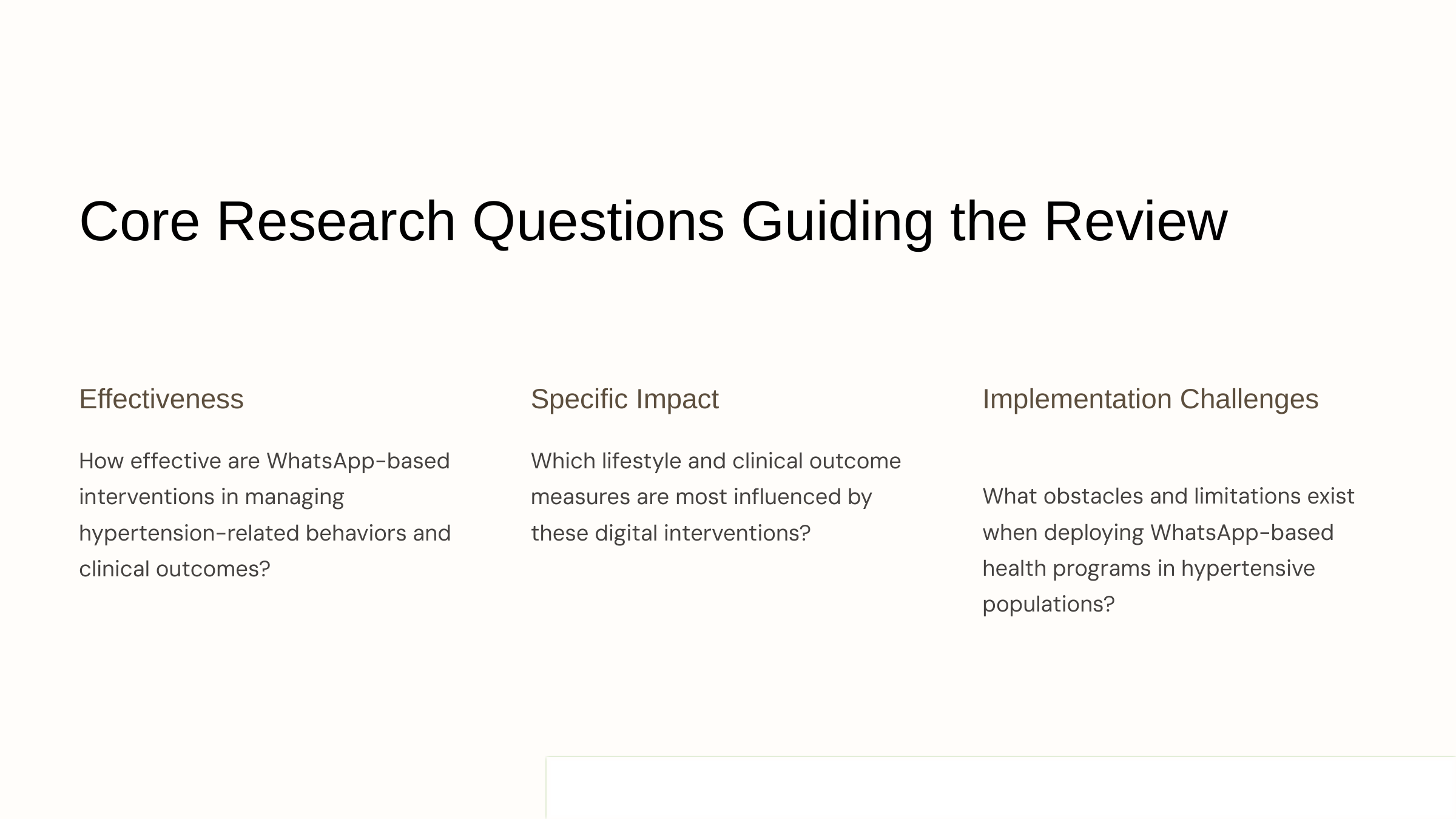

Core Research Questions Guiding the Review
Effectiveness
Specific Impact
Implementation Challenges
How effective are WhatsApp-based interventions in managing hypertension-related behaviors and clinical outcomes?
Which lifestyle and clinical outcome measures are most influenced by these digital interventions?
What obstacles and limitations exist when deploying WhatsApp-based health programs in hypertensive populations?